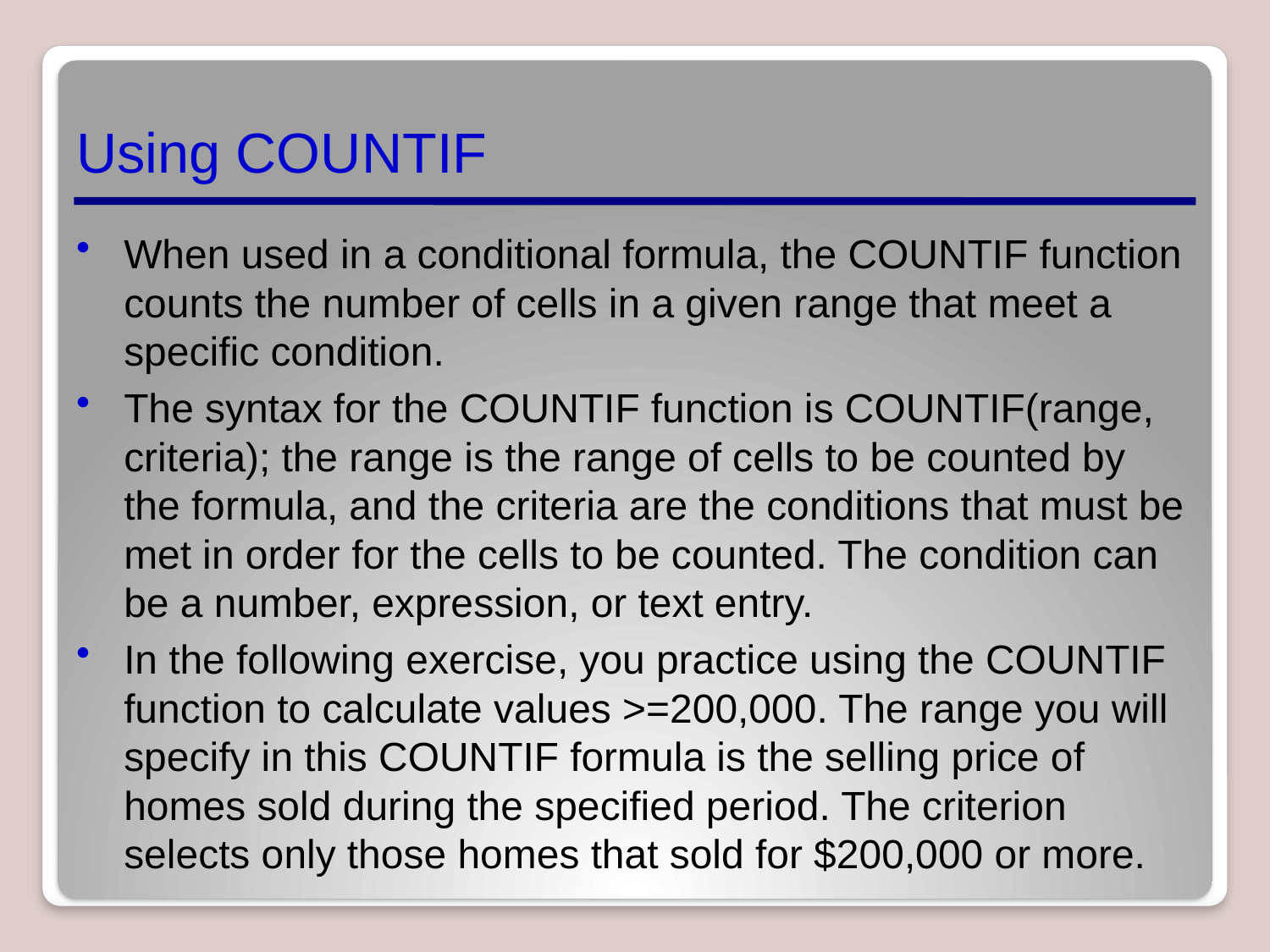

# Using COUNTIF
When used in a conditional formula, the COUNTIF function counts the number of cells in a given range that meet a specific condition.
The syntax for the COUNTIF function is COUNTIF(range, criteria); the range is the range of cells to be counted by the formula, and the criteria are the conditions that must be met in order for the cells to be counted. The condition can be a number, expression, or text entry.
In the following exercise, you practice using the COUNTIF function to calculate values >=200,000. The range you will specify in this COUNTIF formula is the selling price of homes sold during the specified period. The criterion selects only those homes that sold for $200,000 or more.